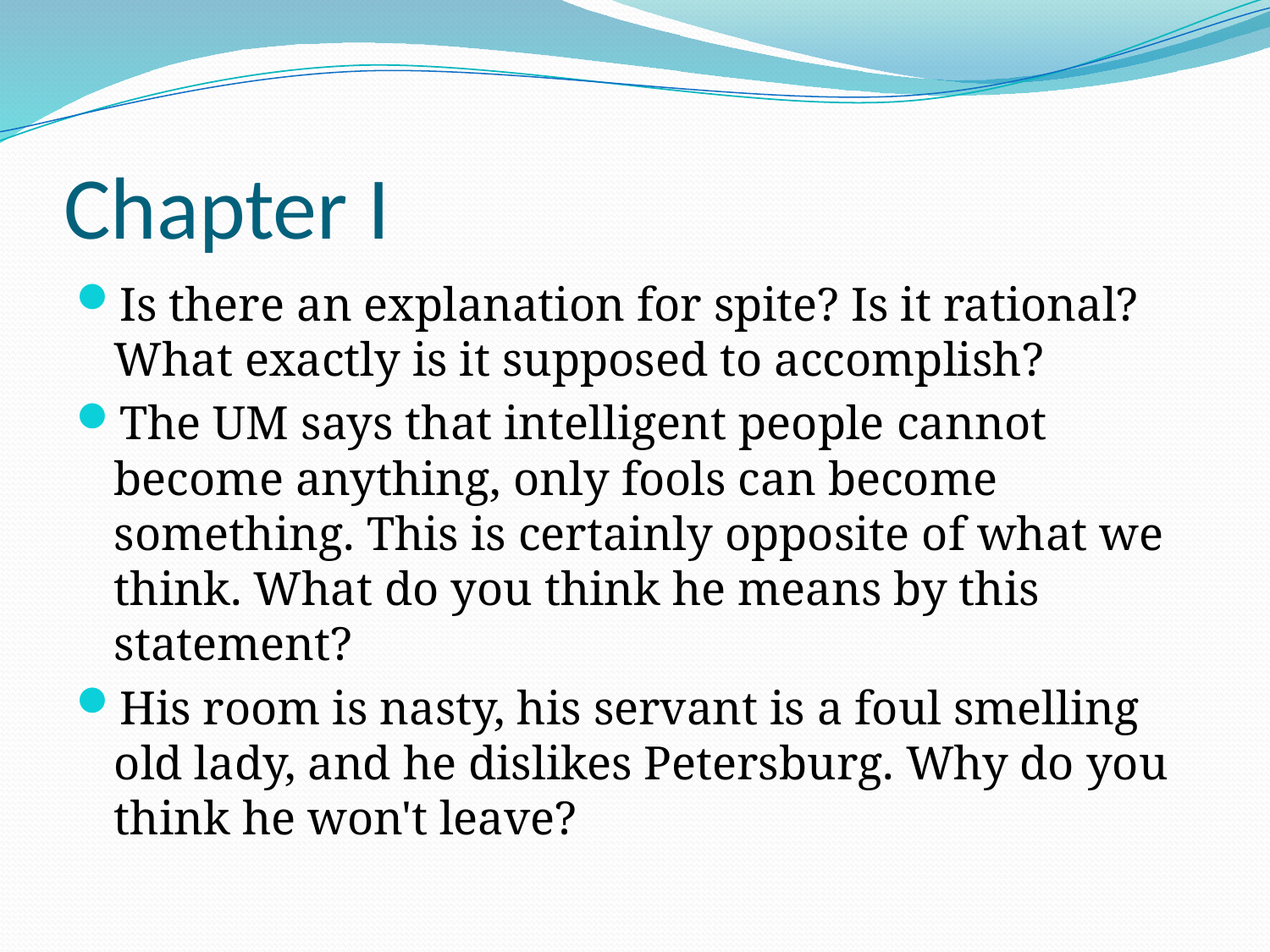

# Chapter I
Is there an explanation for spite? Is it rational? What exactly is it supposed to accomplish?
The UM says that intelligent people cannot become anything, only fools can become something. This is certainly opposite of what we think. What do you think he means by this statement?
His room is nasty, his servant is a foul smelling old lady, and he dislikes Petersburg. Why do you think he won't leave?